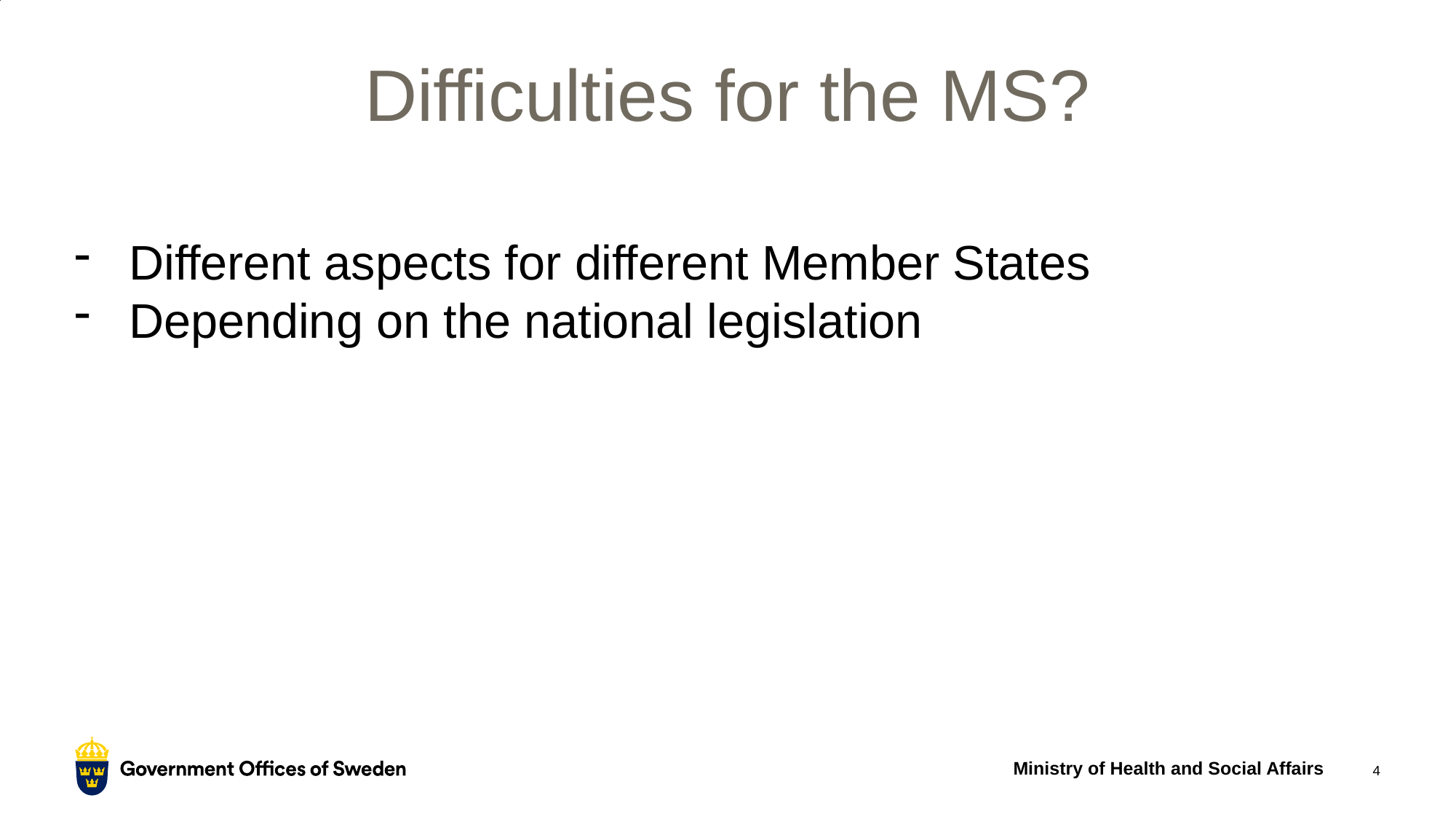

# Difficulties for the MS?
Different aspects for different Member States
Depending on the national legislation

Ministry of Health and Social Affairs
4